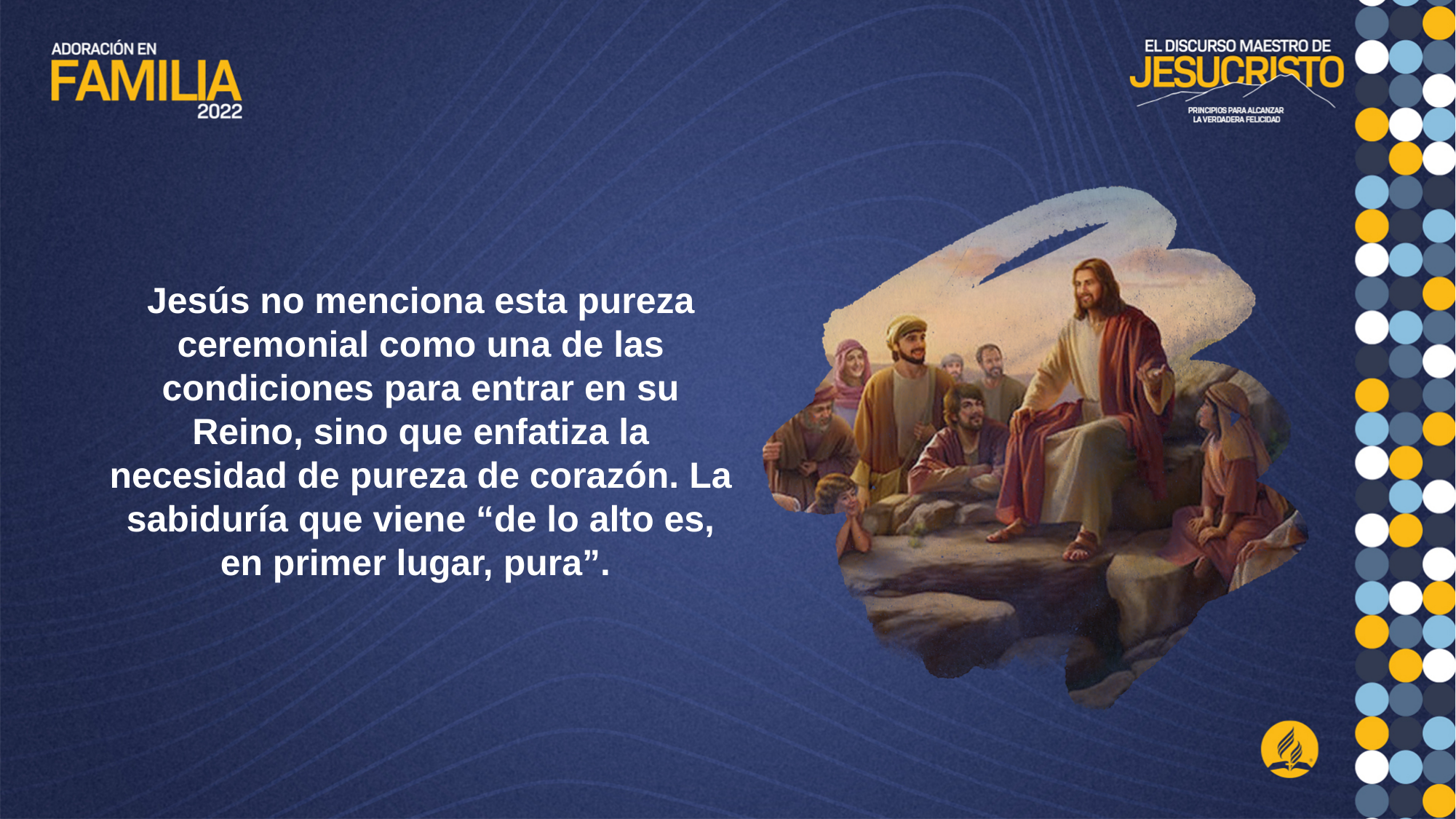

Jesús no menciona esta pureza ceremonial como una de las condiciones para entrar en su Reino, sino que enfatiza la necesidad de pureza de corazón. La sabiduría que viene “de lo alto es, en primer lugar, pura”.